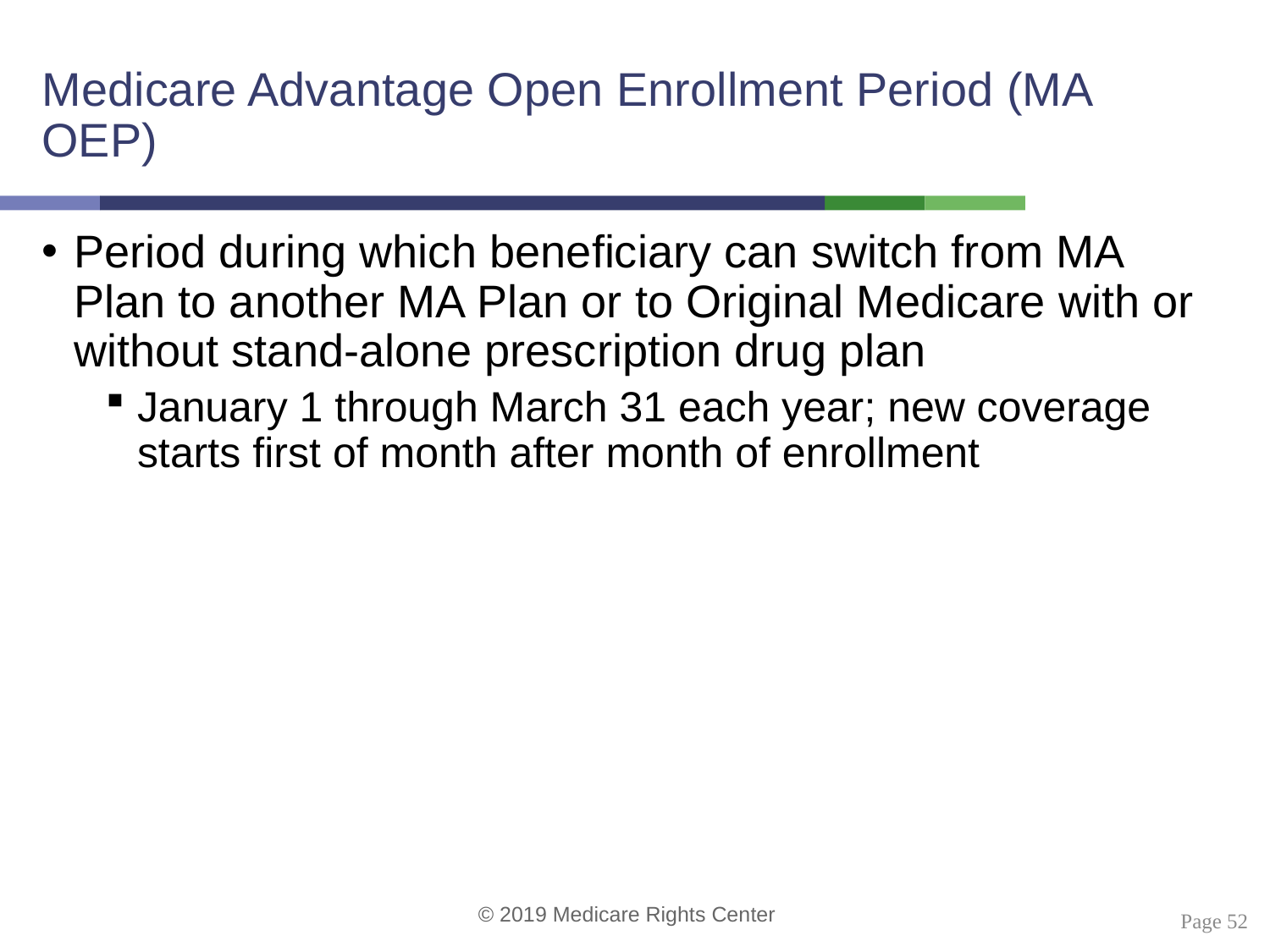

# Medicare Advantage Open Enrollment Period (MA OEP)
Period during which beneficiary can switch from MA Plan to another MA Plan or to Original Medicare with or without stand-alone prescription drug plan
January 1 through March 31 each year; new coverage starts first of month after month of enrollment

 Page 52